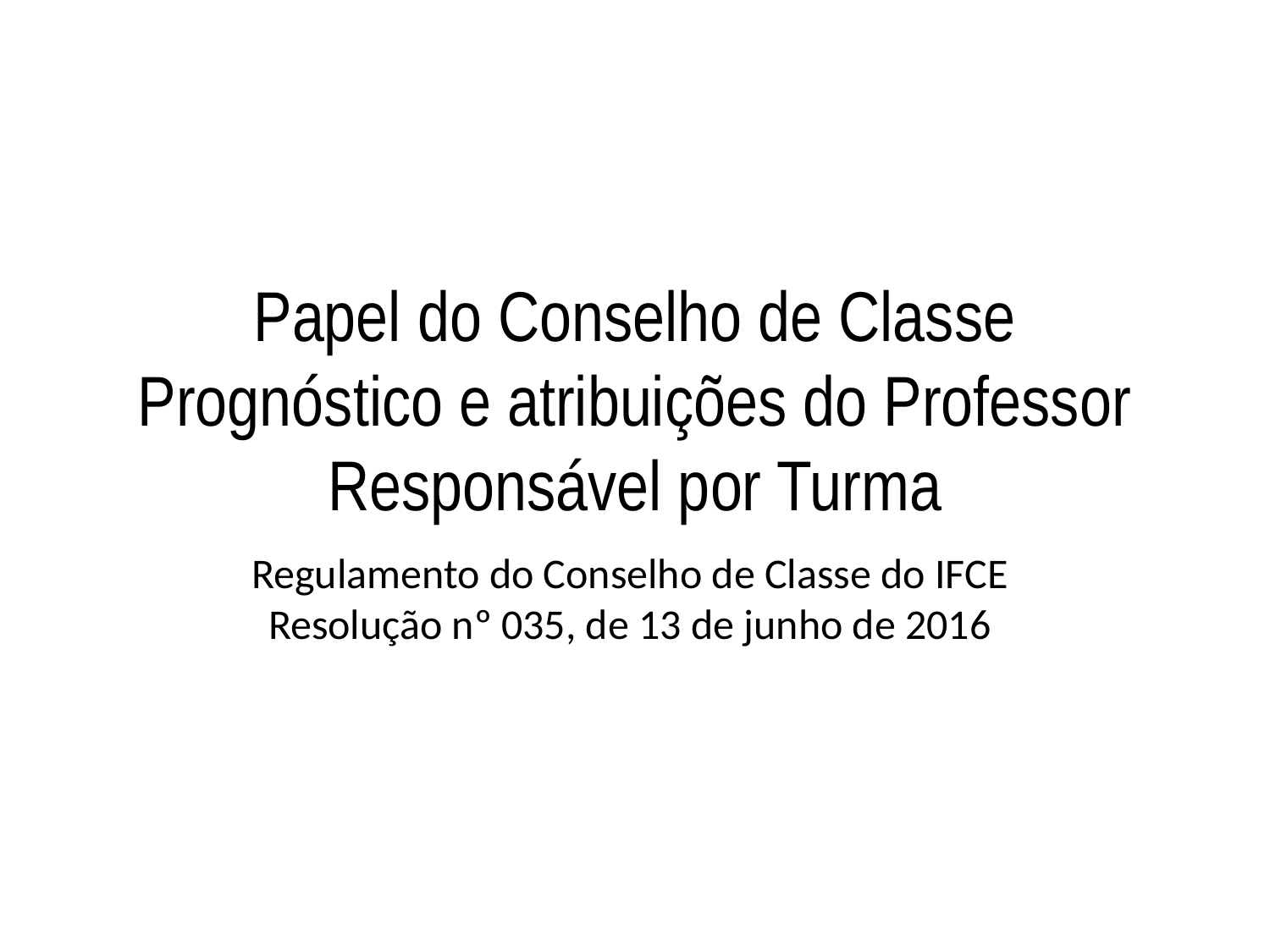

Papel do Conselho de Classe Prognóstico e atribuições do Professor Responsável por Turma
Regulamento do Conselho de Classe do IFCE
Resolução nº 035, de 13 de junho de 2016